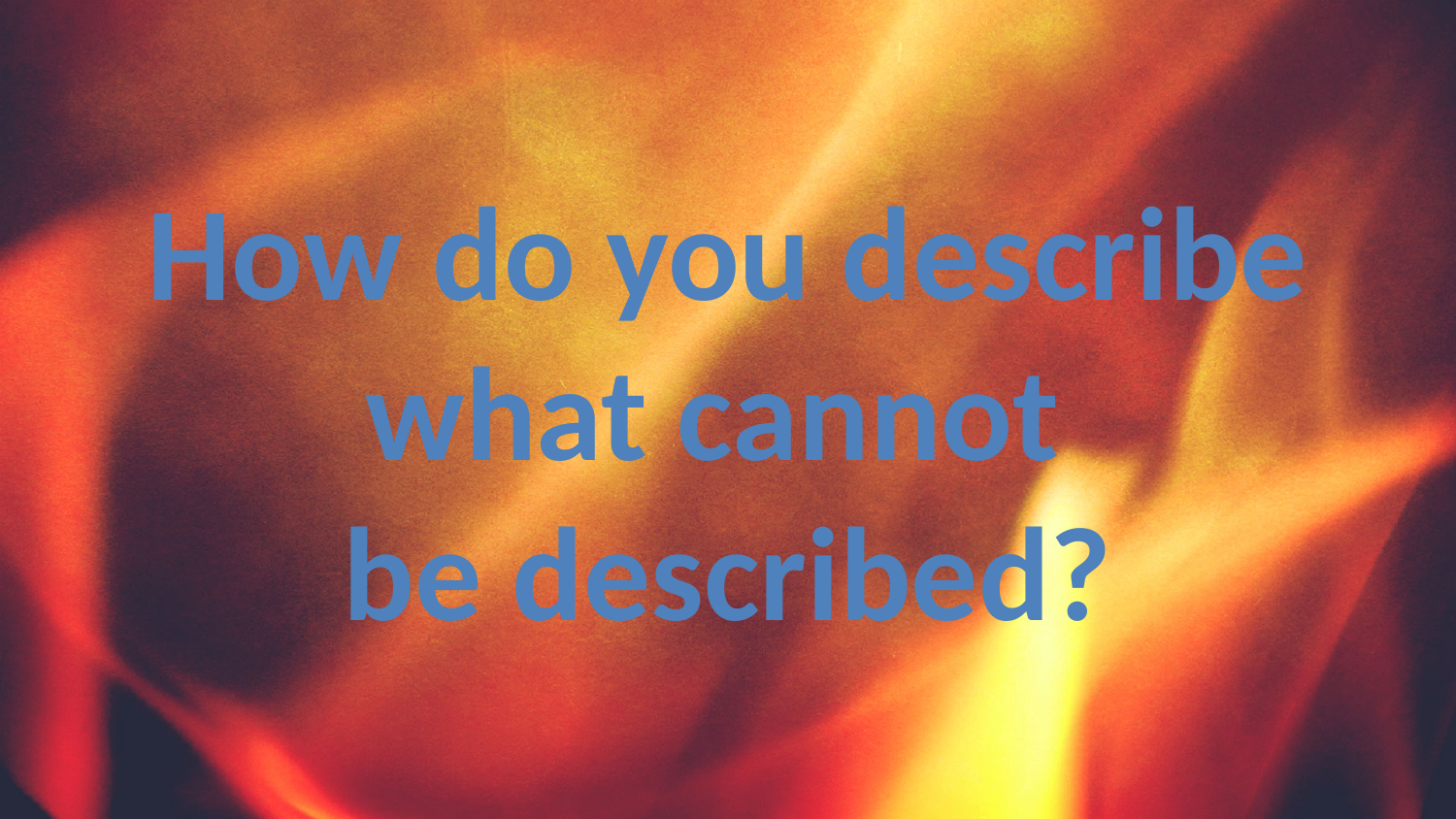

How do you describe
what cannot
be described?